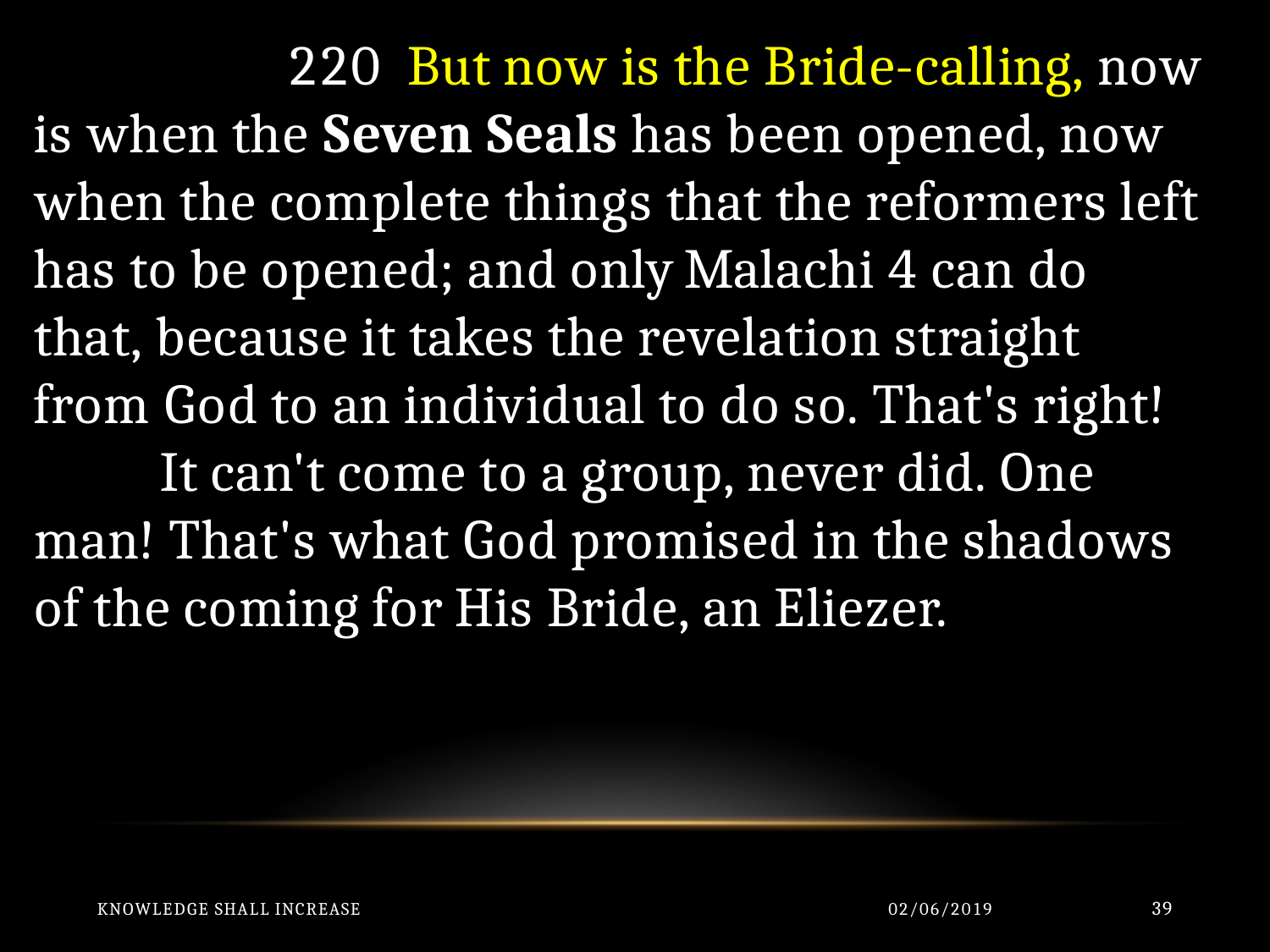

220  But now is the Bride-calling, now is when the Seven Seals has been opened, now when the complete things that the reformers left has to be opened; and only Malachi 4 can do that, because it takes the revelation straight from God to an individual to do so. That's right! 	It can't come to a group, never did. One man! That's what God promised in the shadows of the coming for His Bride, an Eliezer.
39
02/06/2019
Knowledge Shall Increase